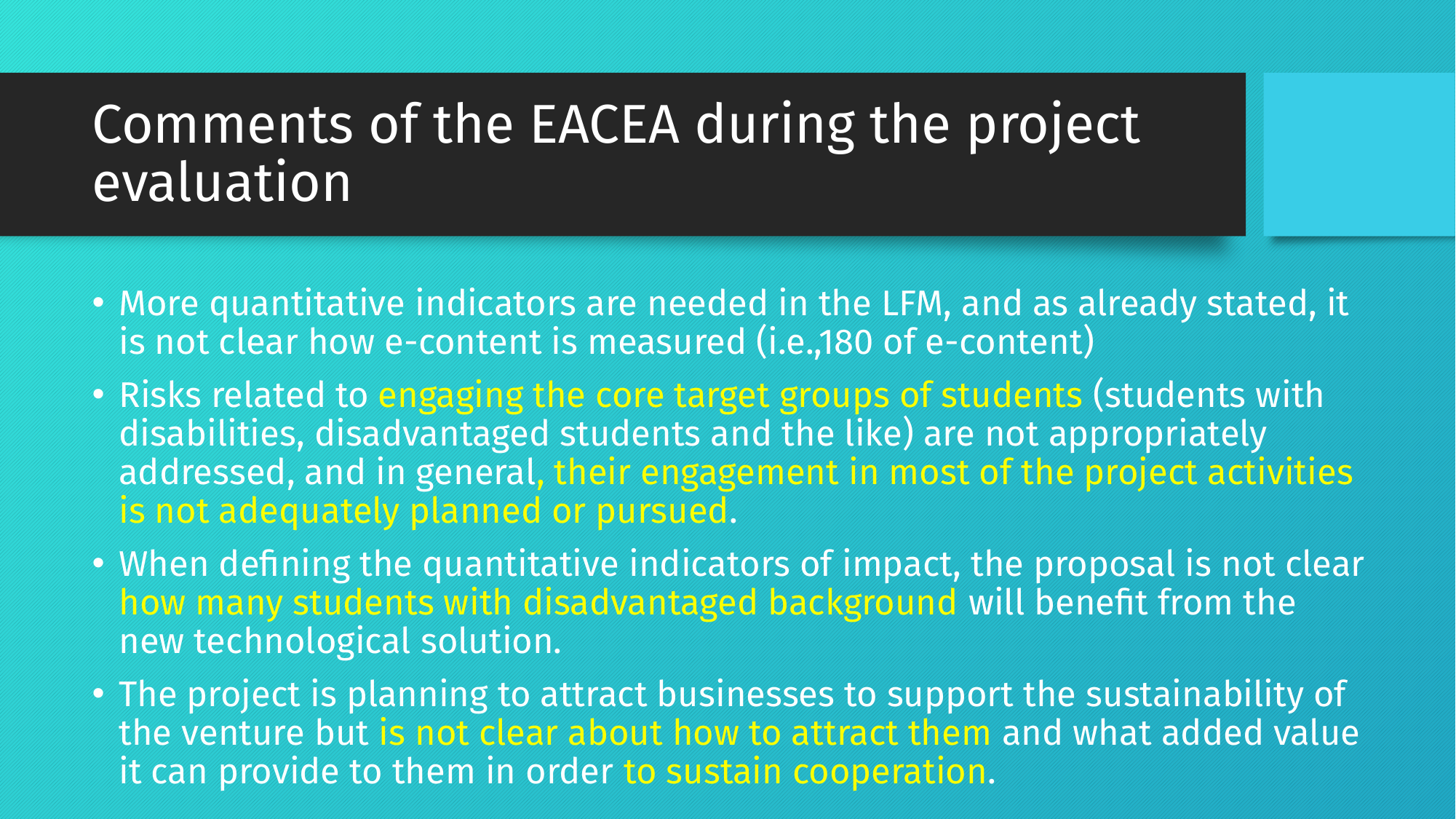

# Comments of the EACEA during the project evaluation
More quantitative indicators are needed in the LFM, and as already stated, it is not clear how e-content is measured (i.e.,180 of e-content)
Risks related to engaging the core target groups of students (students with disabilities, disadvantaged students and the like) are not appropriately addressed, and in general, their engagement in most of the project activities is not adequately planned or pursued.
When defining the quantitative indicators of impact, the proposal is not clear how many students with disadvantaged background will benefit from the new technological solution.
The project is planning to attract businesses to support the sustainability of the venture but is not clear about how to attract them and what added value it can provide to them in order to sustain cooperation.